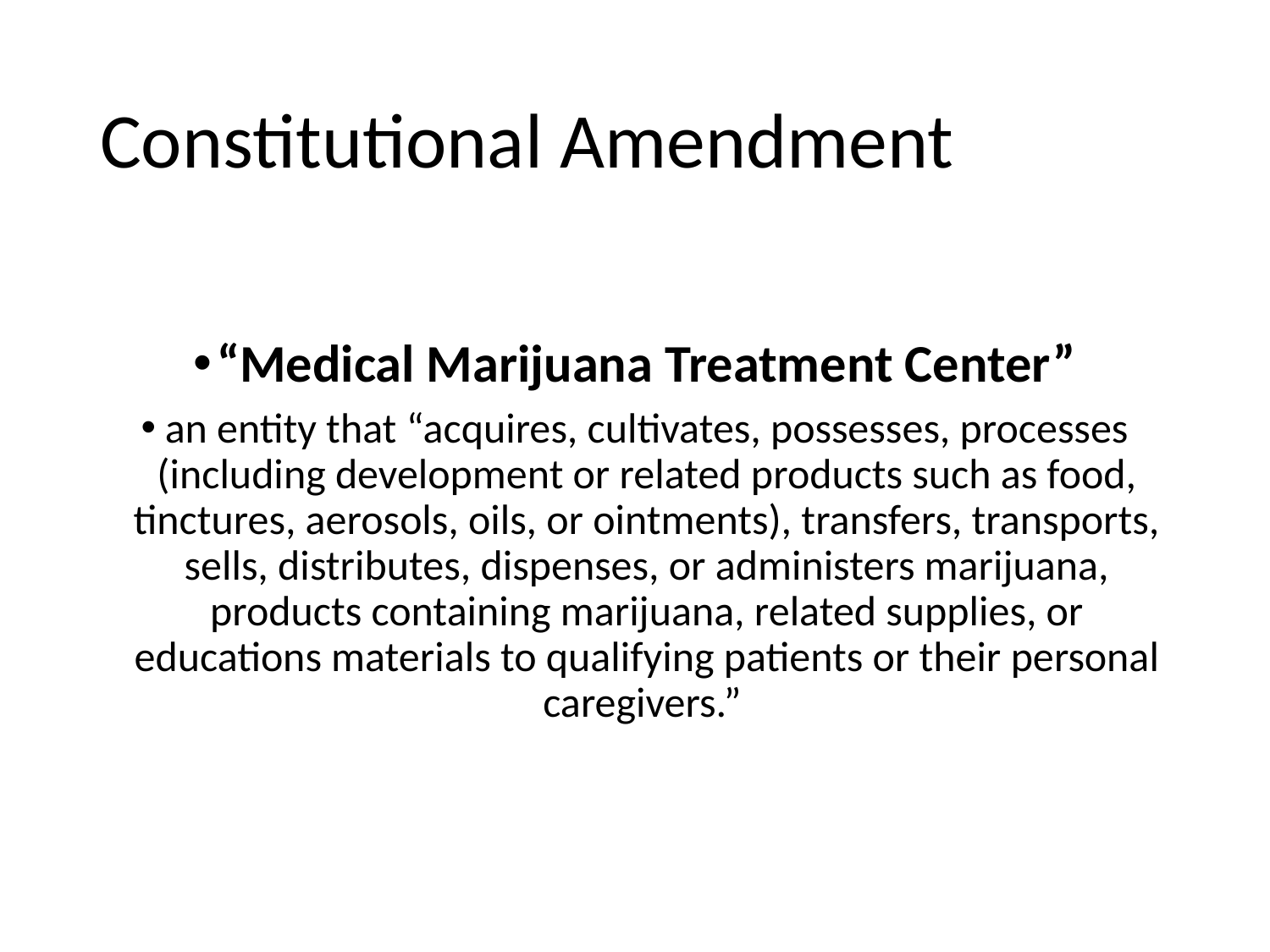

# Constitutional Amendment

“Medical Marijuana Treatment Center”
an entity that “acquires, cultivates, possesses, processes (including development or related products such as food, tinctures, aerosols, oils, or ointments), transfers, transports, sells, distributes, dispenses, or administers marijuana, products containing marijuana, related supplies, or educations materials to qualifying patients or their personal caregivers.”